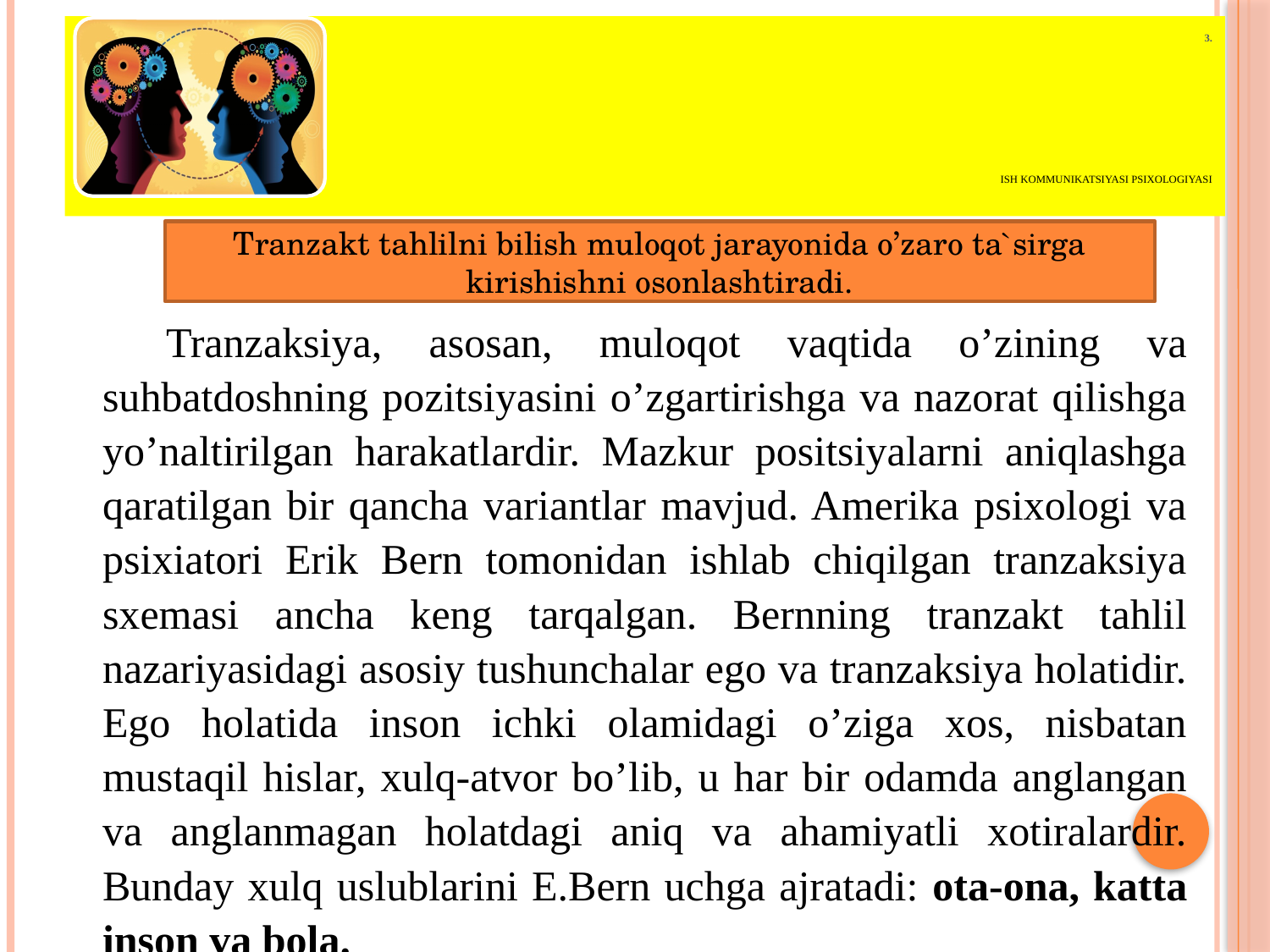

# 3. Ish kommunikatsiyasi psixologiyasi

Tranzakt tahlilni bilish muloqot jarayonida o’zaro ta`sirga kirishishni osonlashtiradi.
Tranzaksiya, asosan, muloqot vaqtida o’zining va suhbatdoshning pozitsiyasini o’zgartirishga va nazorat qilishga yo’naltirilgan harakatlardir. Mazkur positsiyalarni aniqlashga qaratilgan bir qancha variantlar mavjud. Amerika psixologi va psixiatori Erik Bern tomonidan ishlab chiqilgan tranzaksiya sxemasi ancha keng tarqalgan. Bernning tranzakt tahlil nazariyasidagi asosiy tushunchalar ego va tranzaksiya holatidir. Ego holatida inson ichki olamidagi o’ziga xos, nisbatan mustaqil hislar, xulq-atvor bo’lib, u har bir odamda anglangan va anglanmagan holatdagi aniq va ahamiyatli xotiralardir. Bunday xulq uslublarini E.Bern uchga ajratadi: ota-ona, katta inson va bola.